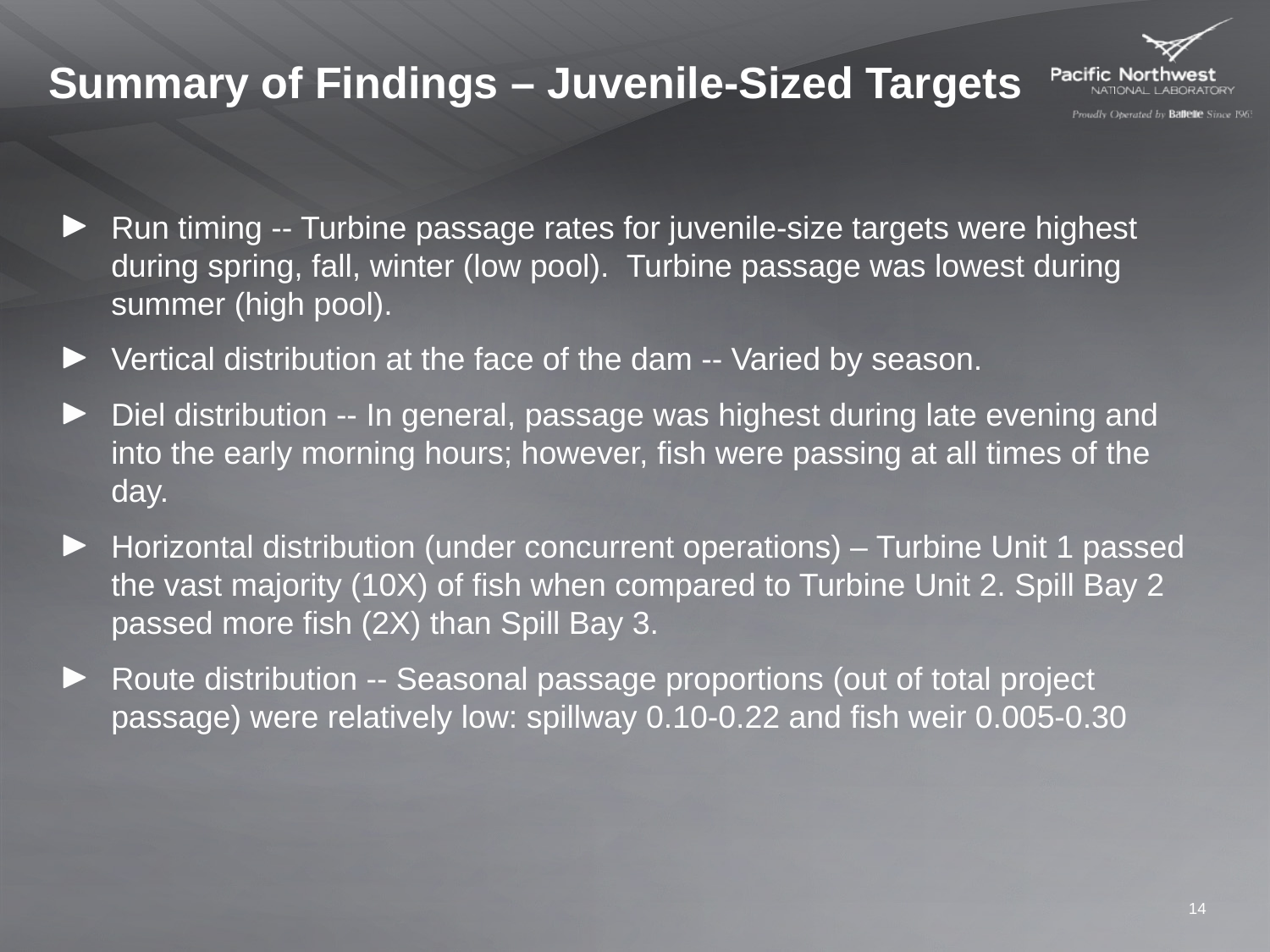

Summary of Findings – Juvenile-Sized Targets

Run timing -- Turbine passage rates for juvenile-size targets were highest during spring, fall, winter (low pool).  Turbine passage was lowest during summer (high pool).
Vertical distribution at the face of the dam -- Varied by season.
Diel distribution -- In general, passage was highest during late evening and into the early morning hours; however, fish were passing at all times of the day.
Horizontal distribution (under concurrent operations) – Turbine Unit 1 passed the vast majority (10X) of fish when compared to Turbine Unit 2. Spill Bay 2 passed more fish (2X) than Spill Bay 3.
Route distribution -- Seasonal passage proportions (out of total project passage) were relatively low: spillway 0.10-0.22 and fish weir 0.005-0.30

14